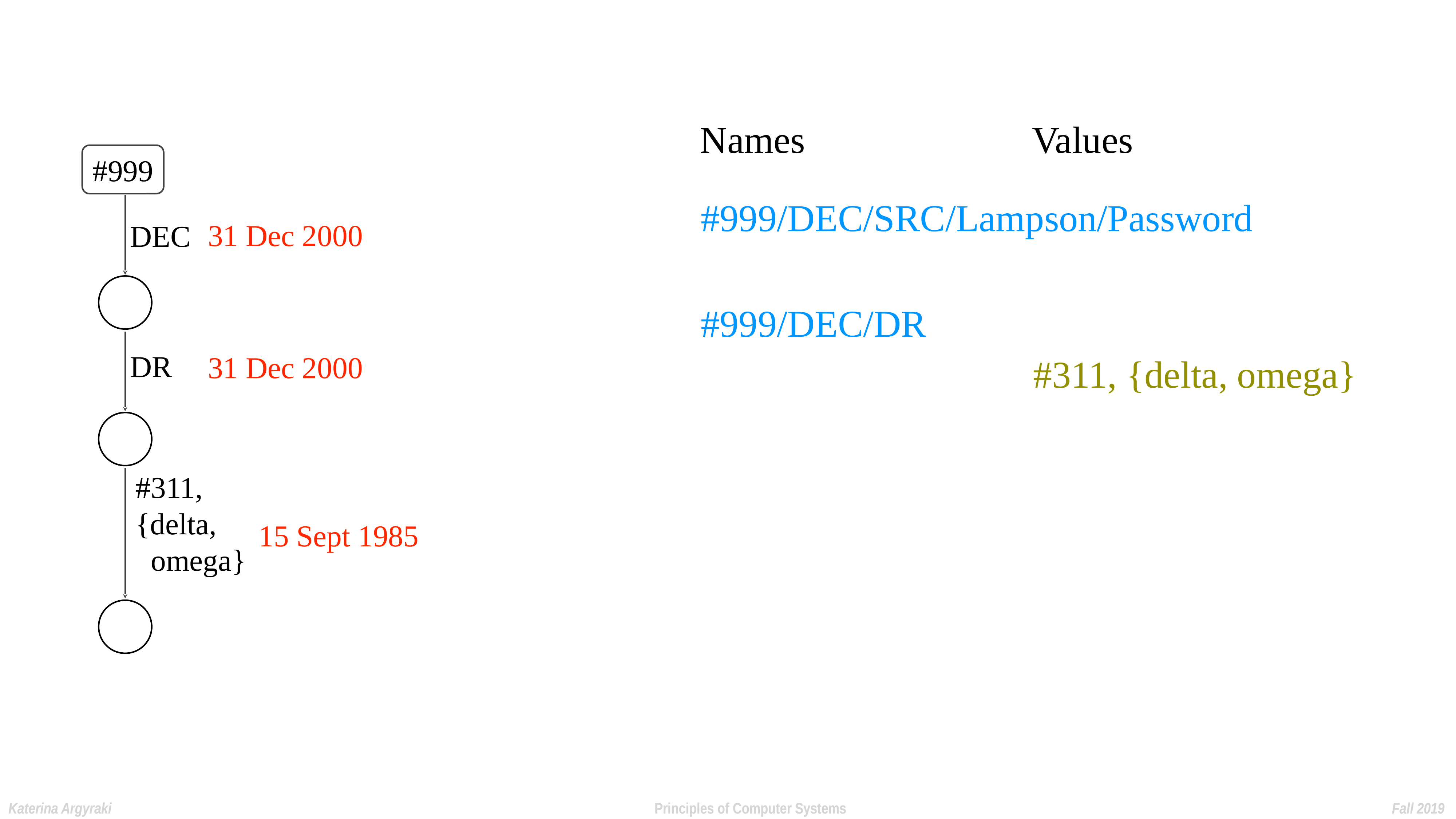

Names
Values
#999
#999/DEC/SRC/Lampson/Password

31 Dec 2000
DEC

#999/DEC/DR

DR
31 Dec 2000
#311, {delta, omega}

#311,
{delta,
  omega}

15 Sept 1985

Katerina Argyraki                                                                                                                                                             Principles of Computer Systems                                                                                                                                                              Fall 2019